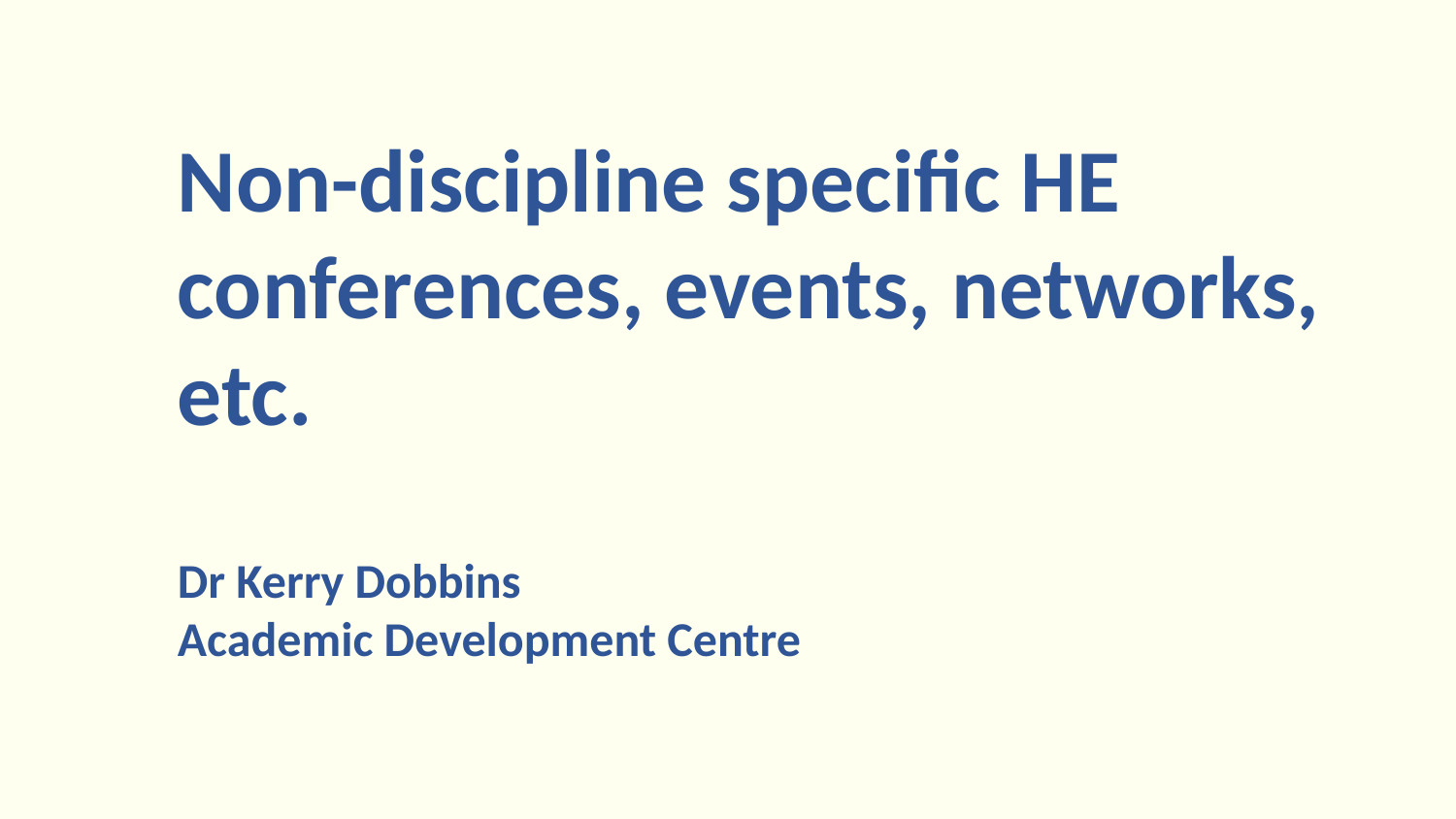

Non-discipline specific HE conferences, events, networks, etc.

Dr Kerry Dobbins
Academic Development Centre